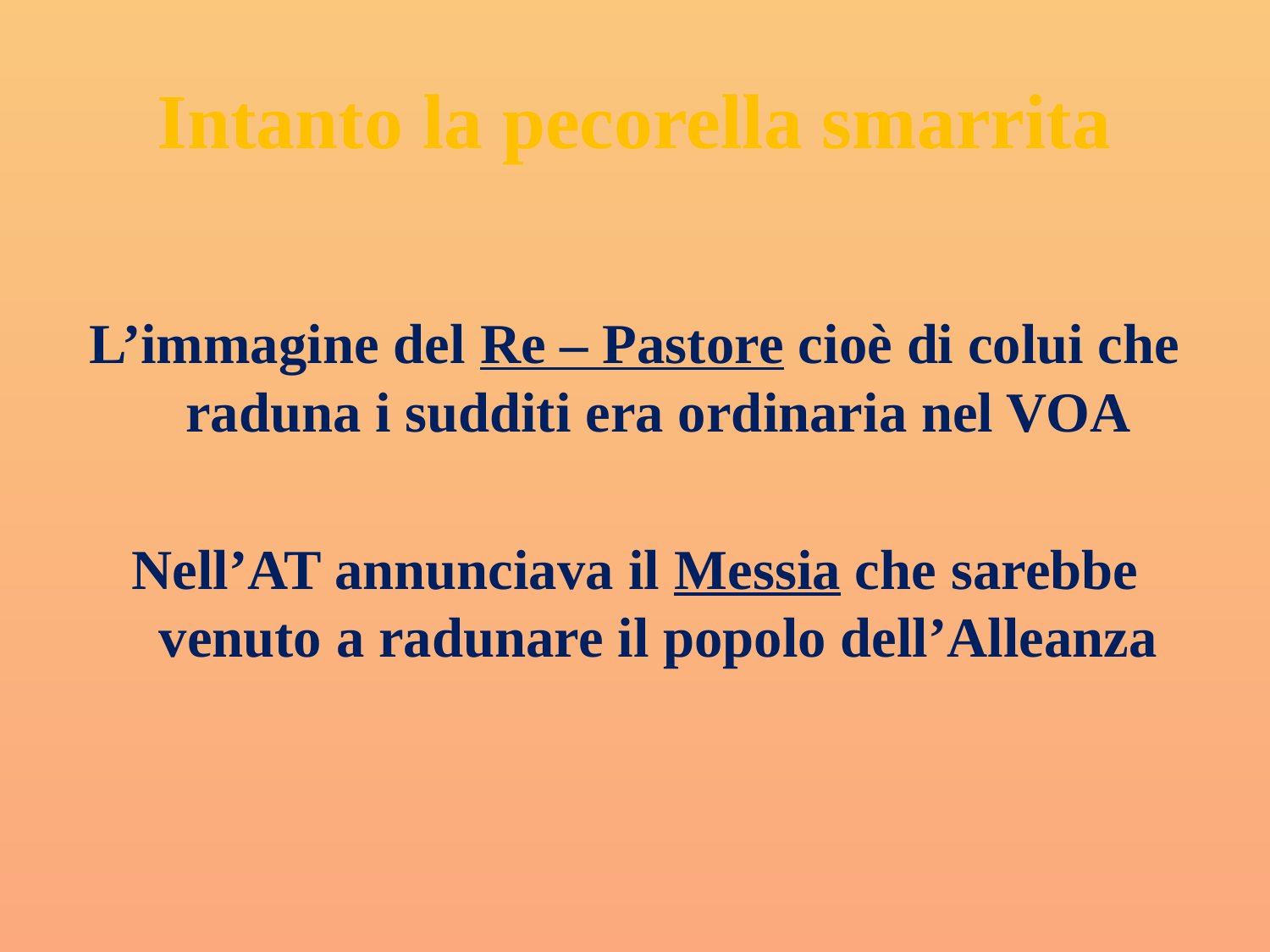

# Intanto la pecorella smarrita

L’immagine del Re – Pastore cioè di colui che raduna i sudditi era ordinaria nel VOA

Nell’AT annunciava il Messia che sarebbe venuto a radunare il popolo dell’Alleanza